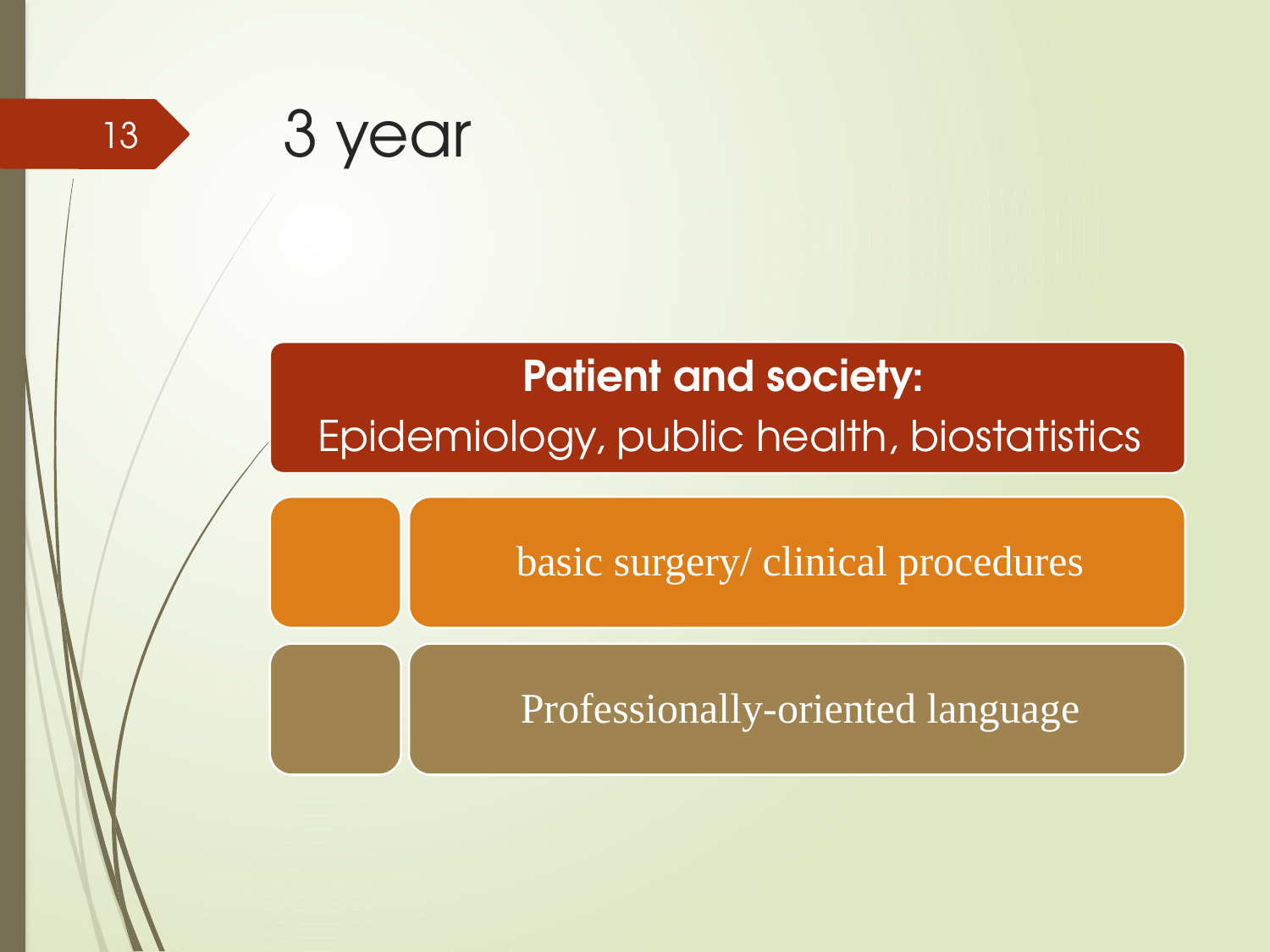

# 3 year
13
Patient and society:
Epidemiology, public health, biostatistics
basic surgery/ clinical procedures
Professionally-oriented language